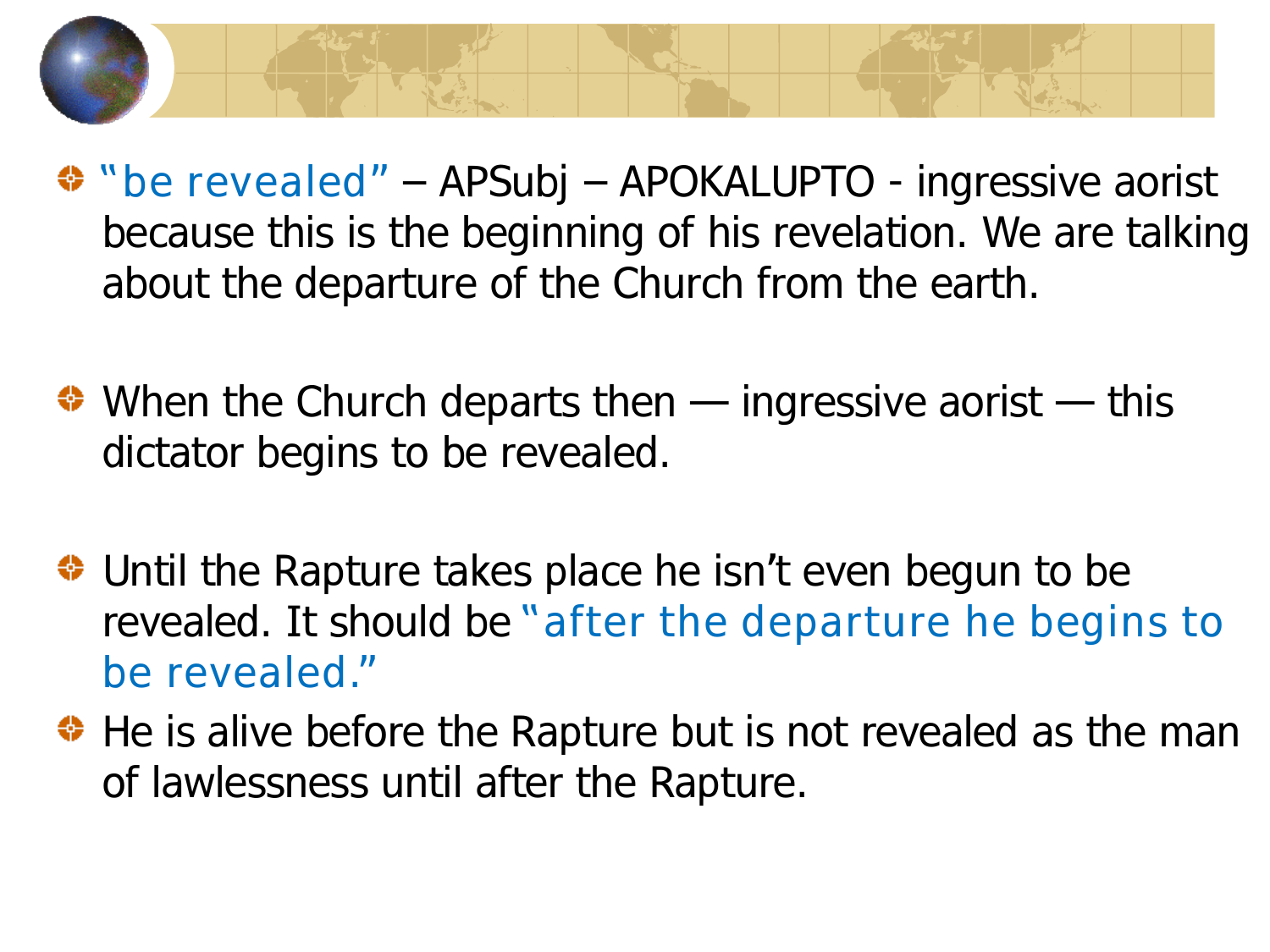

“be revealed” – APSubj – APOKALUPTO - ingressive aorist because this is the beginning of his revelation. We are talking about the departure of the Church from the earth.

When the Church departs then — ingressive aorist — this dictator begins to be revealed.

Until the Rapture takes place he isn’t even begun to be revealed. It should be “after the departure he begins to be revealed.”
He is alive before the Rapture but is not revealed as the man of lawlessness until after the Rapture.